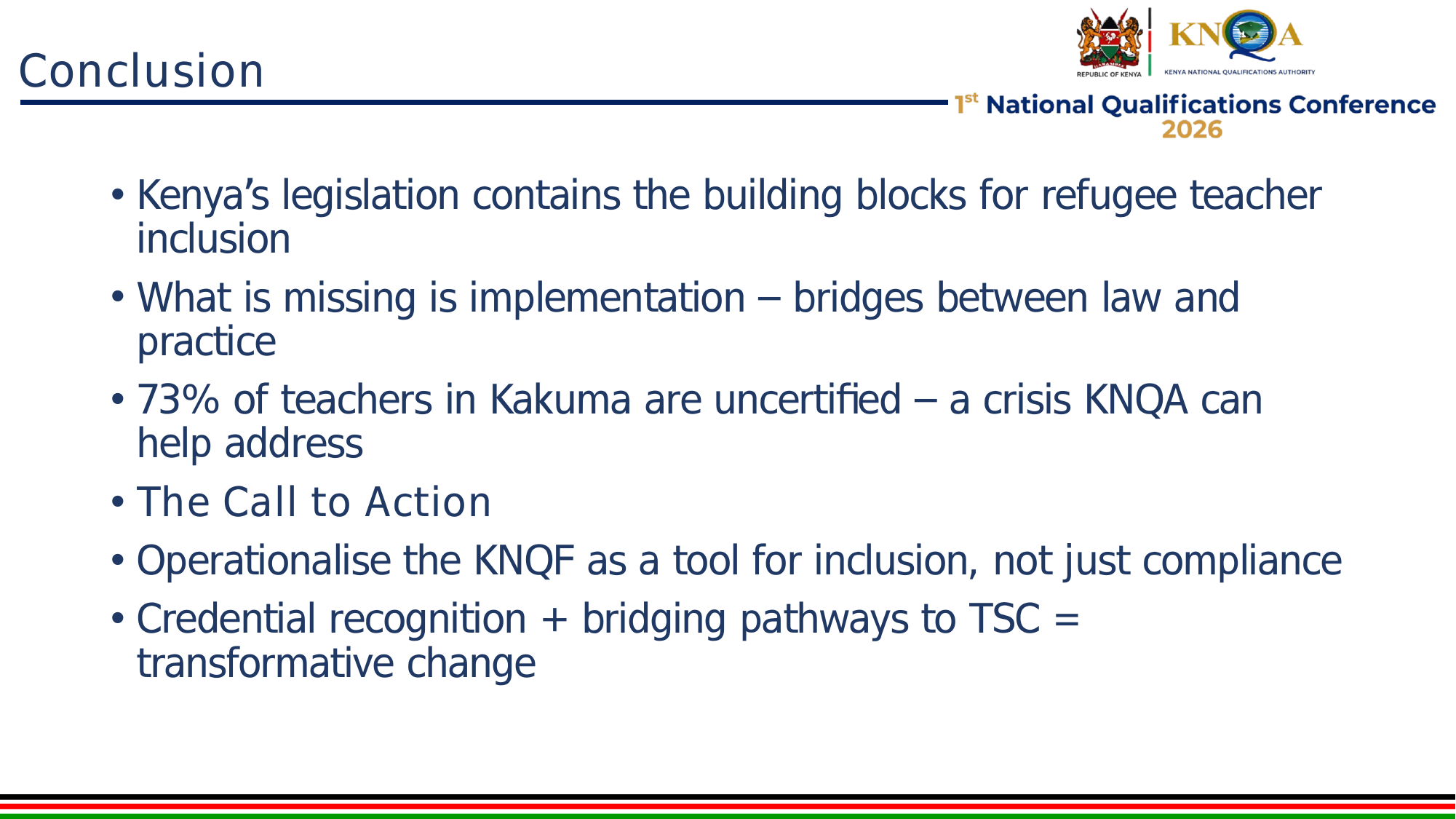

# Conclusion
Kenya’s legislation contains the building blocks for refugee teacher inclusion
What is missing is implementation – bridges between law and practice
73% of teachers in Kakuma are uncertified – a crisis KNQA can help address
The Call to Action
Operationalise the KNQF as a tool for inclusion, not just compliance
Credential recognition + bridging pathways to TSC = transformative change